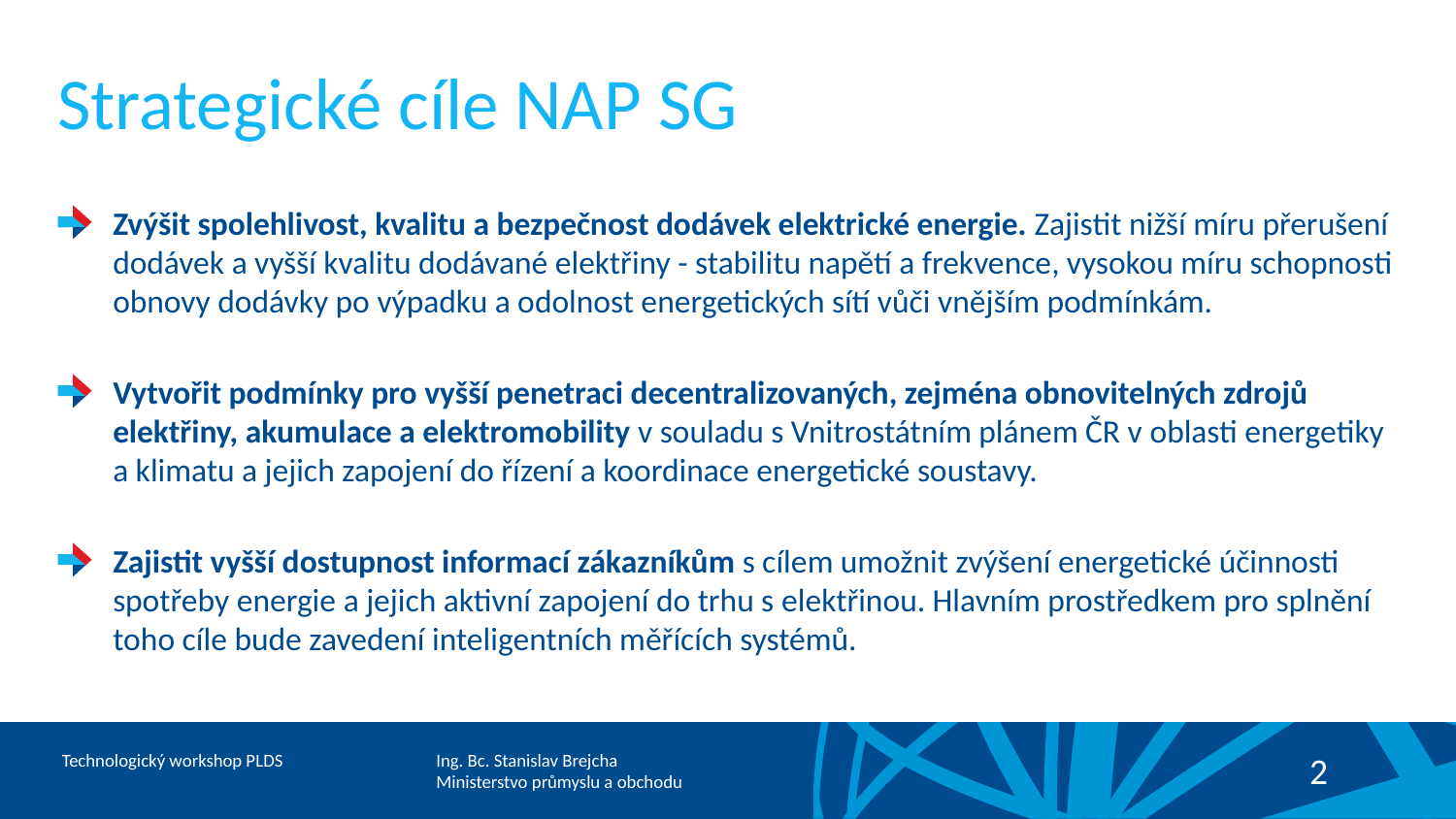

# Strategické cíle NAP SG
Zvýšit spolehlivost, kvalitu a bezpečnost dodávek elektrické energie. Zajistit nižší míru přerušení dodávek a vyšší kvalitu dodávané elektřiny - stabilitu napětí a frekvence, vysokou míru schopnosti obnovy dodávky po výpadku a odolnost energetických sítí vůči vnějším podmínkám.

Vytvořit podmínky pro vyšší penetraci decentralizovaných, zejména obnovitelných zdrojů elektřiny, akumulace a elektromobility v souladu s Vnitrostátním plánem ČR v oblasti energetiky a klimatu a jejich zapojení do řízení a koordinace energetické soustavy.

Zajistit vyšší dostupnost informací zákazníkům s cílem umožnit zvýšení energetické účinnosti spotřeby energie a jejich aktivní zapojení do trhu s elektřinou. Hlavním prostředkem pro splnění toho cíle bude zavedení inteligentních měřících systémů.